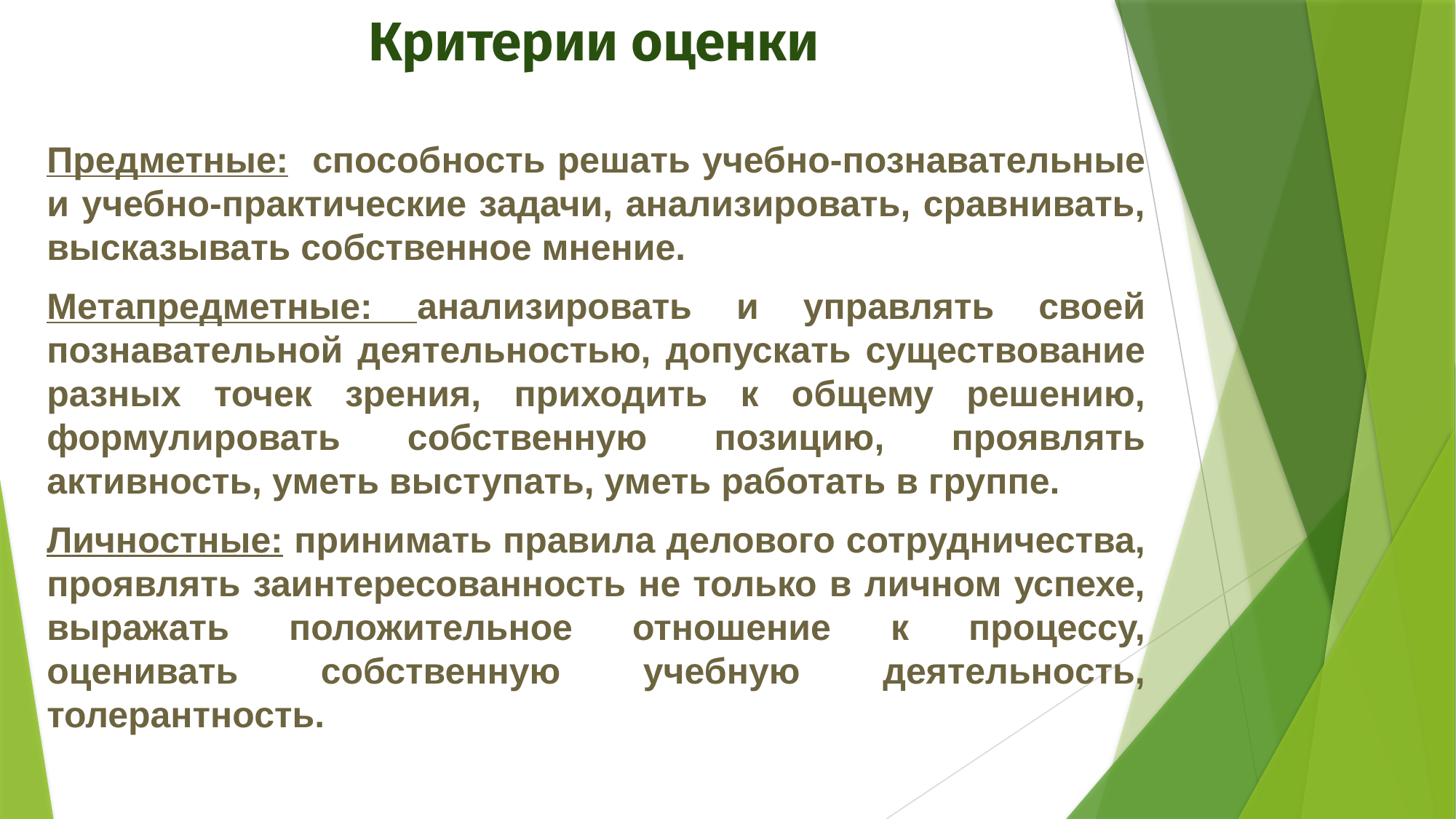

# Критерии оценки
Предметные:  способность решать учебно-познавательные и учебно-практические задачи, анализировать, сравнивать, высказывать собственное мнение.
Метапредметные: анализировать и управлять своей познавательной деятельностью, допускать существование разных точек зрения, приходить к общему решению, формулировать собственную позицию, проявлять активность, уметь выступать, уметь работать в группе.
Личностные: принимать правила делового сотрудничества, проявлять заинтересованность не только в личном успехе, выражать положительное отношение к процессу, оценивать собственную учебную деятельность, толерантность.